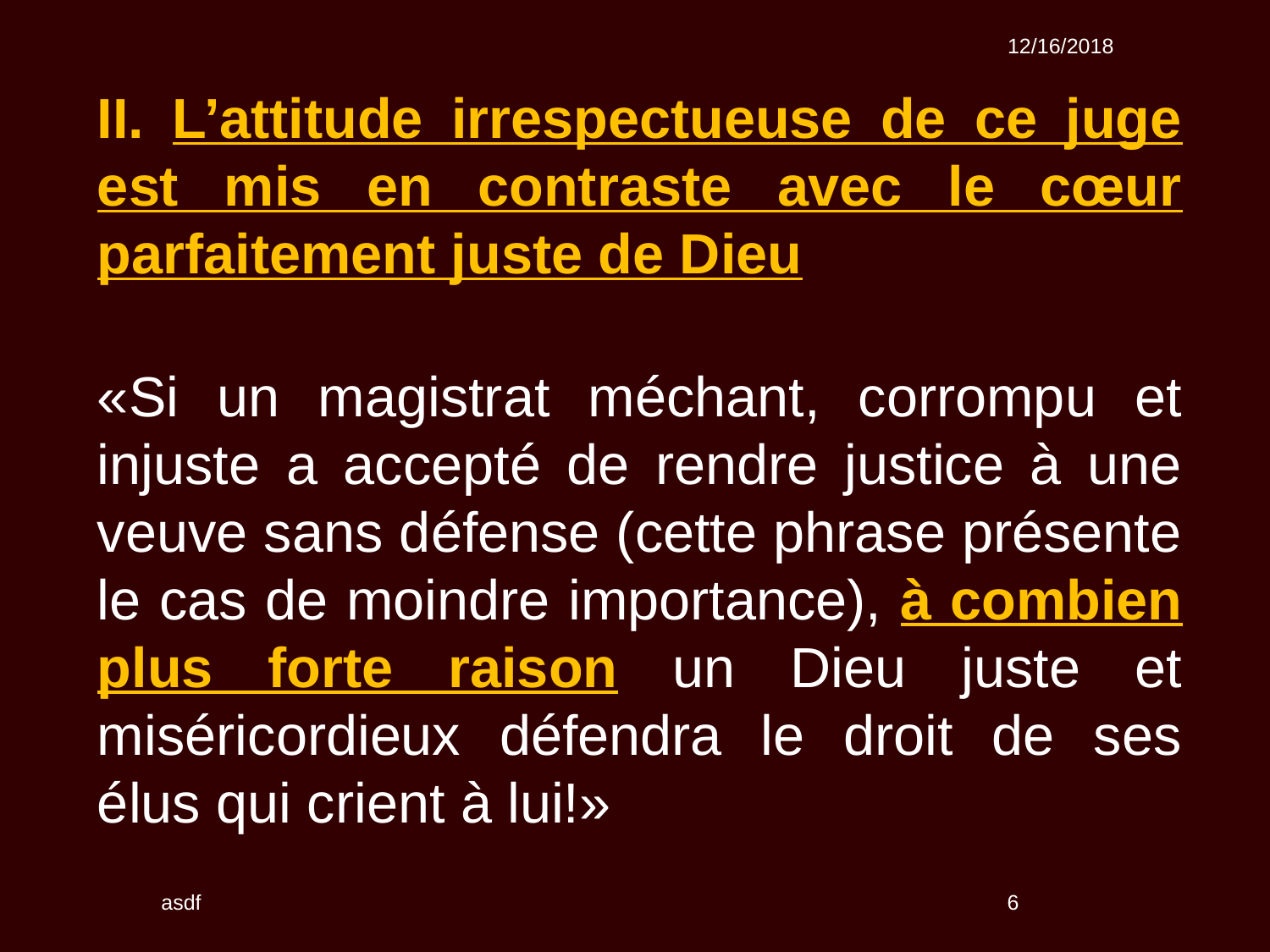

12/16/2018
II. L’attitude irrespectueuse de ce juge est mis en contraste avec le cœur parfaitement juste de Dieu
«Si un magistrat méchant, corrompu et injuste a accepté de rendre justice à une veuve sans défense (cette phrase présente le cas de moindre importance), à combien plus forte raison un Dieu juste et miséricordieux défendra le droit de ses élus qui crient à lui!»
asdf
6